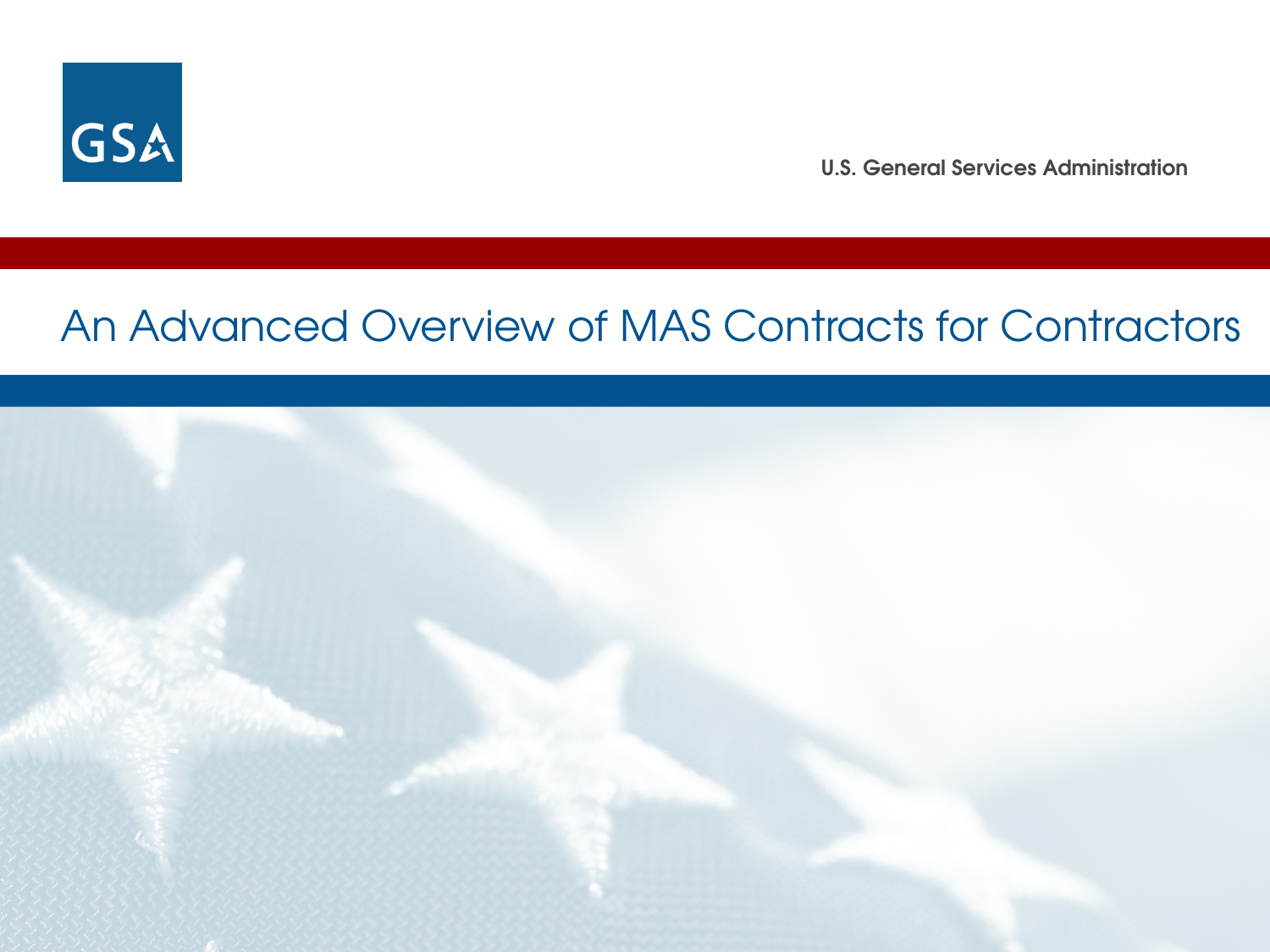

# An Advanced Overview of MAS Contracts for Contractors